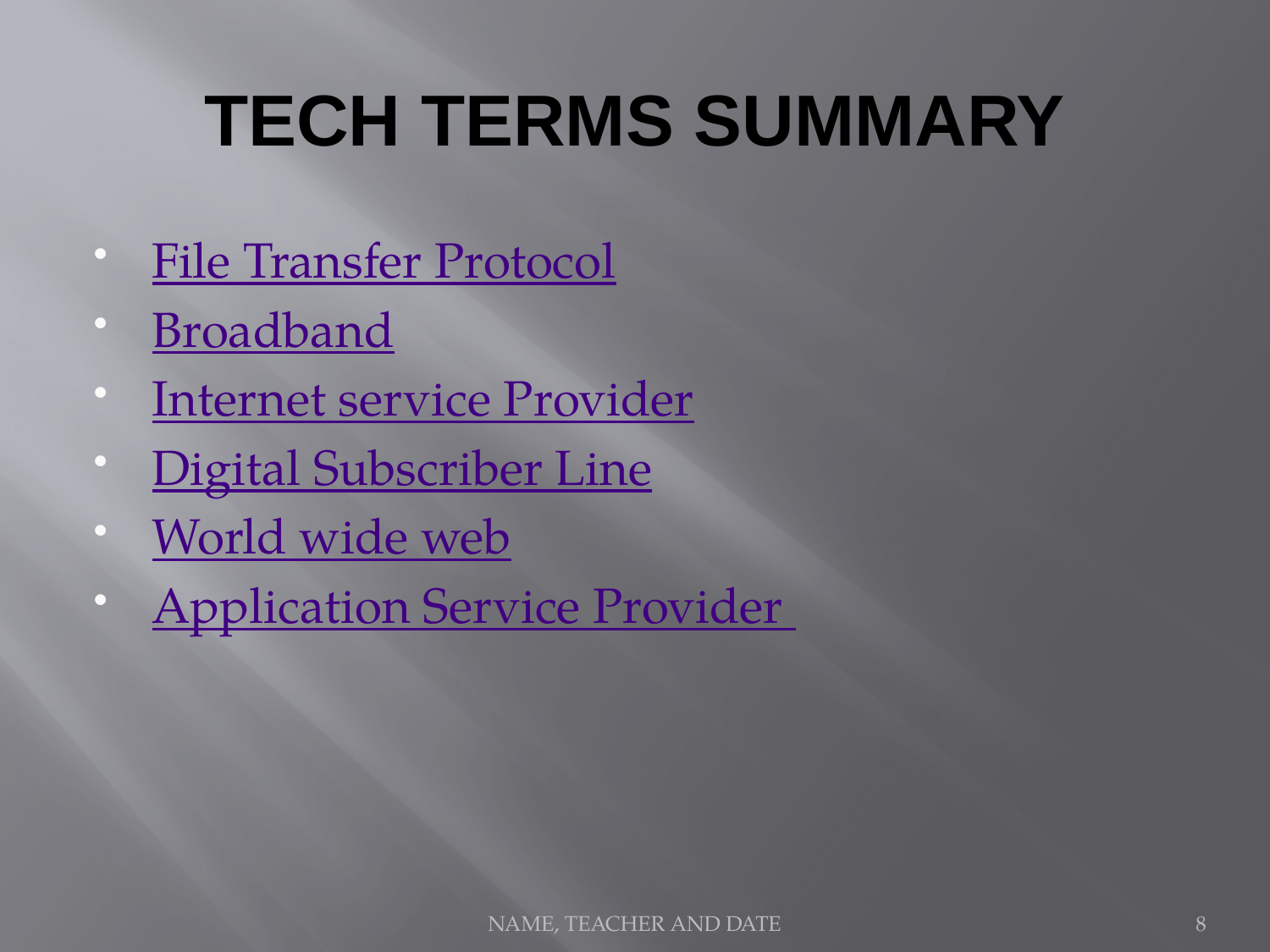

# TECH TERMS SUMMARY
File Transfer Protocol
Broadband
Internet service Provider
Digital Subscriber Line
World wide web
Application Service Provider
NAME, TEACHER AND DATE
8